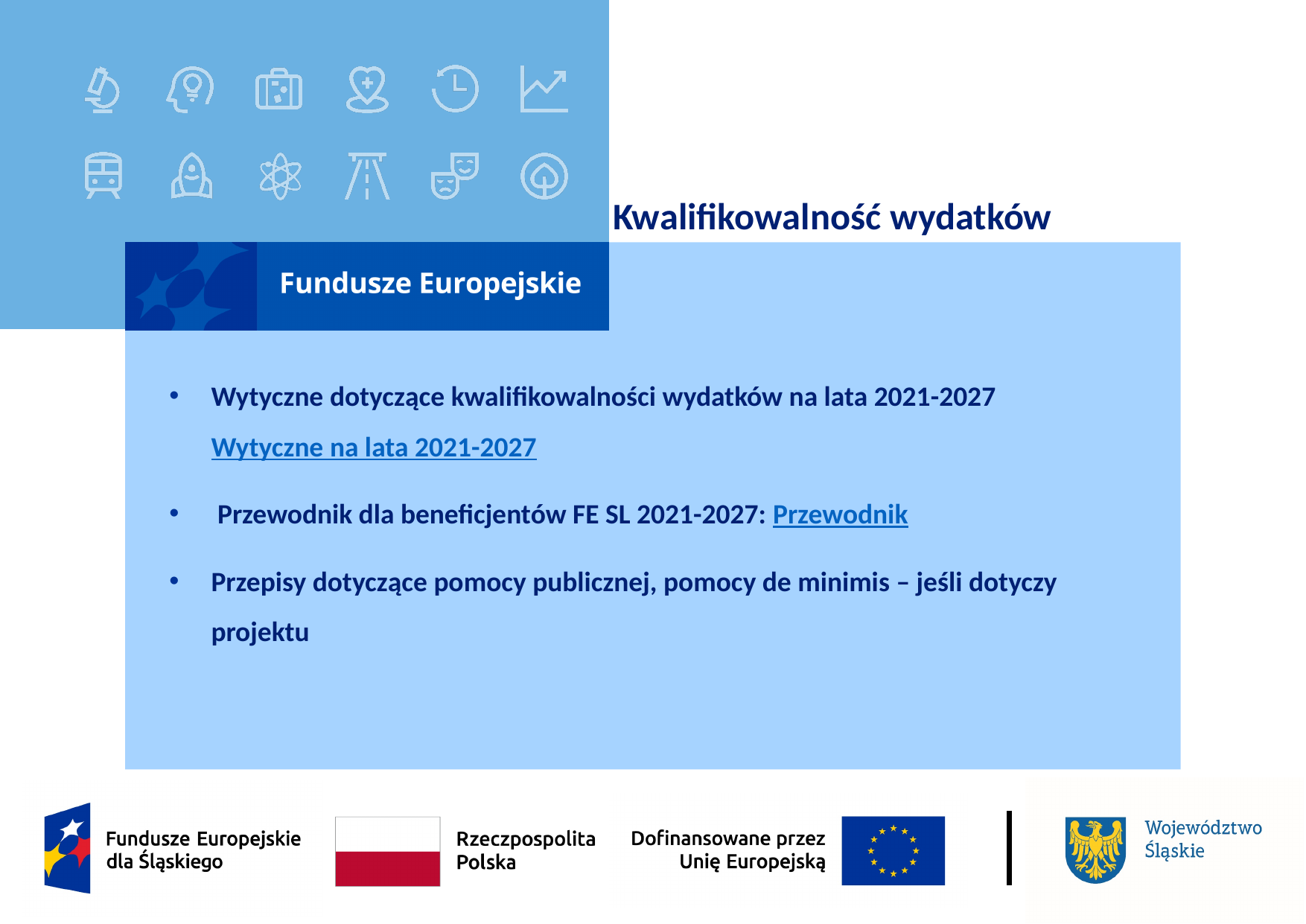

# Kwalifikowalność wydatków
Wytyczne dotyczące kwalifikowalności wydatków na lata 2021-2027 Wytyczne na lata 2021-2027
 Przewodnik dla beneficjentów FE SL 2021-2027: Przewodnik
Przepisy dotyczące pomocy publicznej, pomocy de minimis – jeśli dotyczy projektu